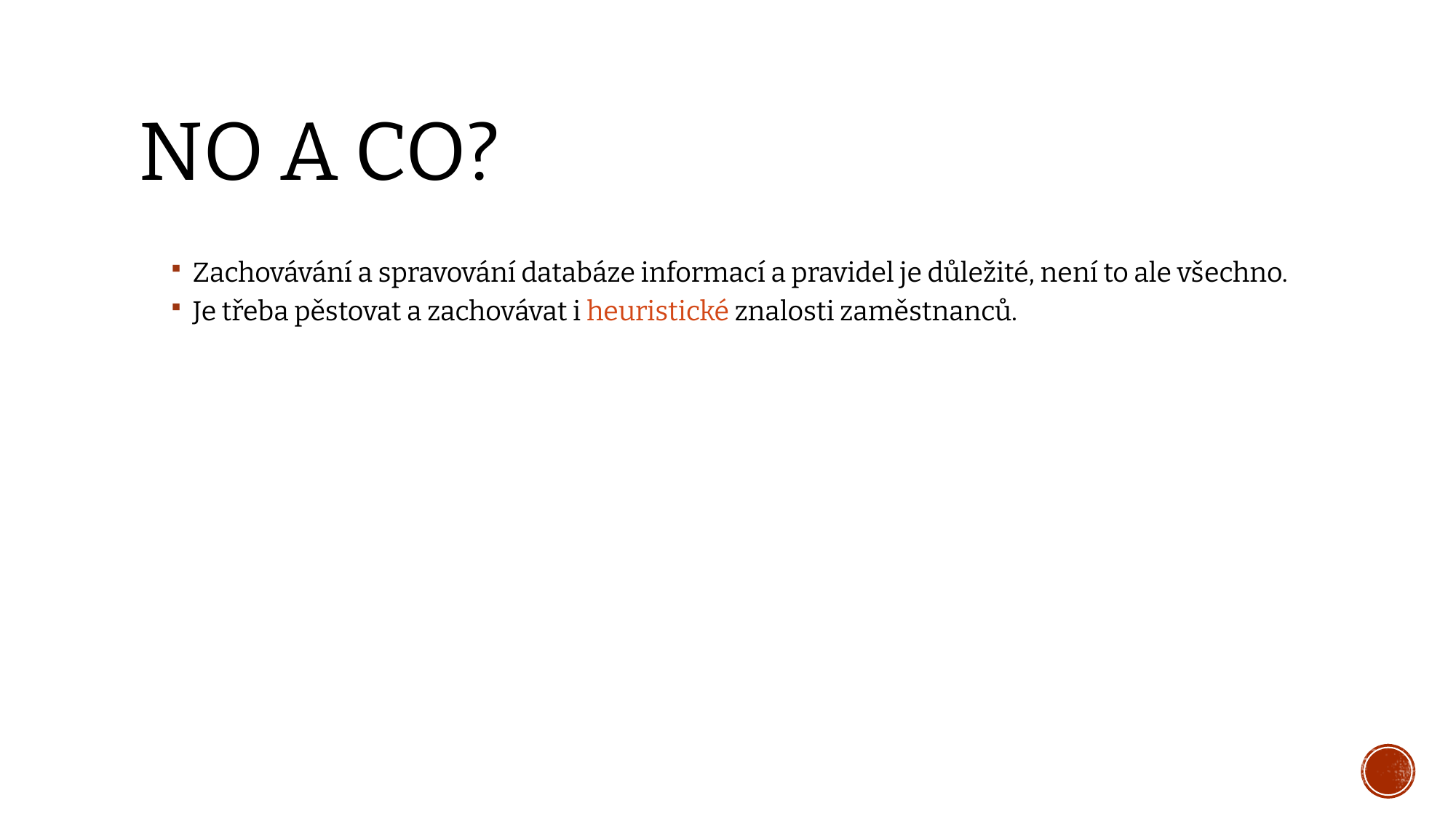

# NO a co?
Zachovávání a spravování databáze informací a pravidel je důležité, není to ale všechno.
Je třeba pěstovat a zachovávat i heuristické znalosti zaměstnanců.